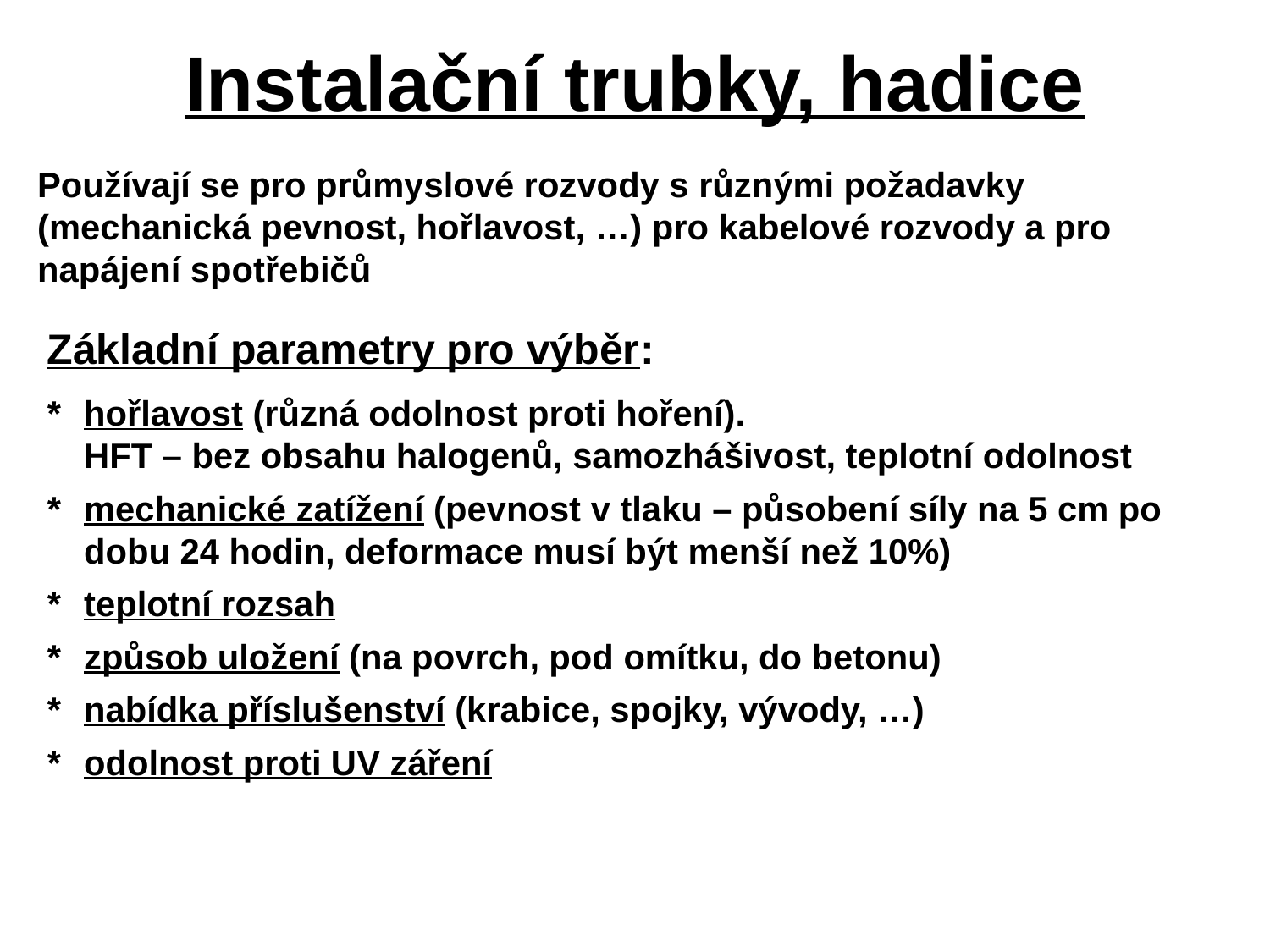

# Instalační trubky, hadice
Používají se pro průmyslové rozvody s různými požadavky (mechanická pevnost, hořlavost, …) pro kabelové rozvody a pro napájení spotřebičů
Základní parametry pro výběr:
*	hořlavost (různá odolnost proti hoření).
	HFT – bez obsahu halogenů, samozhášivost, teplotní odolnost
*	mechanické zatížení (pevnost v tlaku – působení síly na 5 cm po dobu 24 hodin, deformace musí být menší než 10%)
*	teplotní rozsah
*	způsob uložení (na povrch, pod omítku, do betonu)
*	nabídka příslušenství (krabice, spojky, vývody, …)
*	odolnost proti UV záření